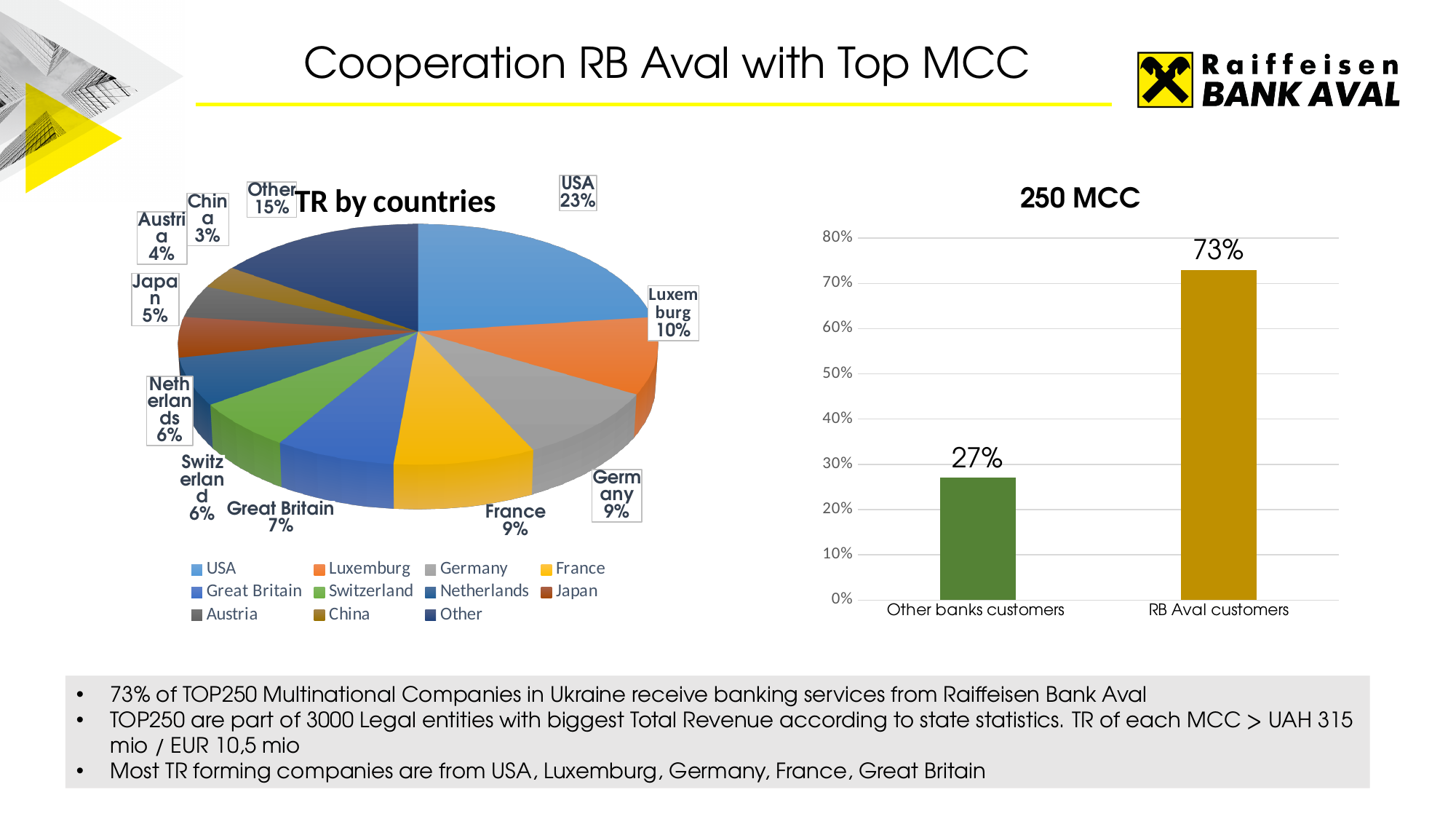

Cooperation RB Aval with Top MCC

[unsupported chart]

### Chart: 250 MCC

| Category |  |
|---|---|
| Other banks customers  | 0.27 |
| RB Aval customers | 0.73 |
73% of TOP250 Multinational Companies in Ukraine receive banking services from Raiffeisen Bank Aval
TOP250 are part of 3000 Legal entities with biggest Total Revenue according to state statistics. TR of each MCC > UAH 315 mio / EUR 10,5 mio
Most TR forming companies are from USA, Luxemburg, Germany, France, Great Britain